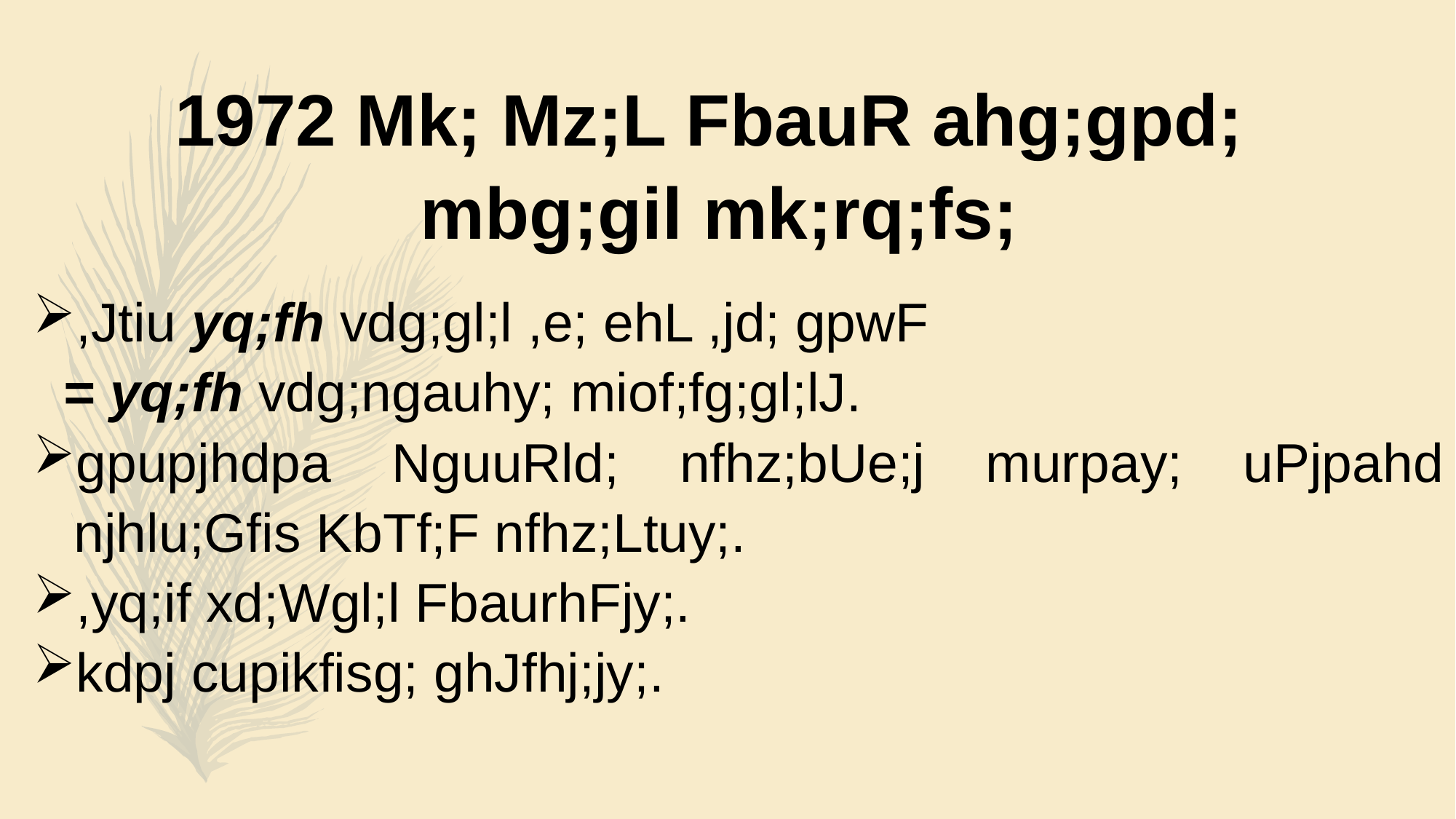

1972 Mk; Mz;L FbauR ahg;gpd;
mbg;gil mk;rq;fs;
,Jtiu yq;fh vdg;gl;l ,e; ehL ,jd; gpwF
  = yq;fh vdg;ngauhy; miof;fg;gl;lJ.
gpupjhdpa NguuRld; nfhz;bUe;j murpay; uPjpahd njhlu;Gfis KbTf;F nfhz;Ltuy;.
,yq;if xd;Wgl;l FbaurhFjy;.
kdpj cupikfisg; ghJfhj;jy;.